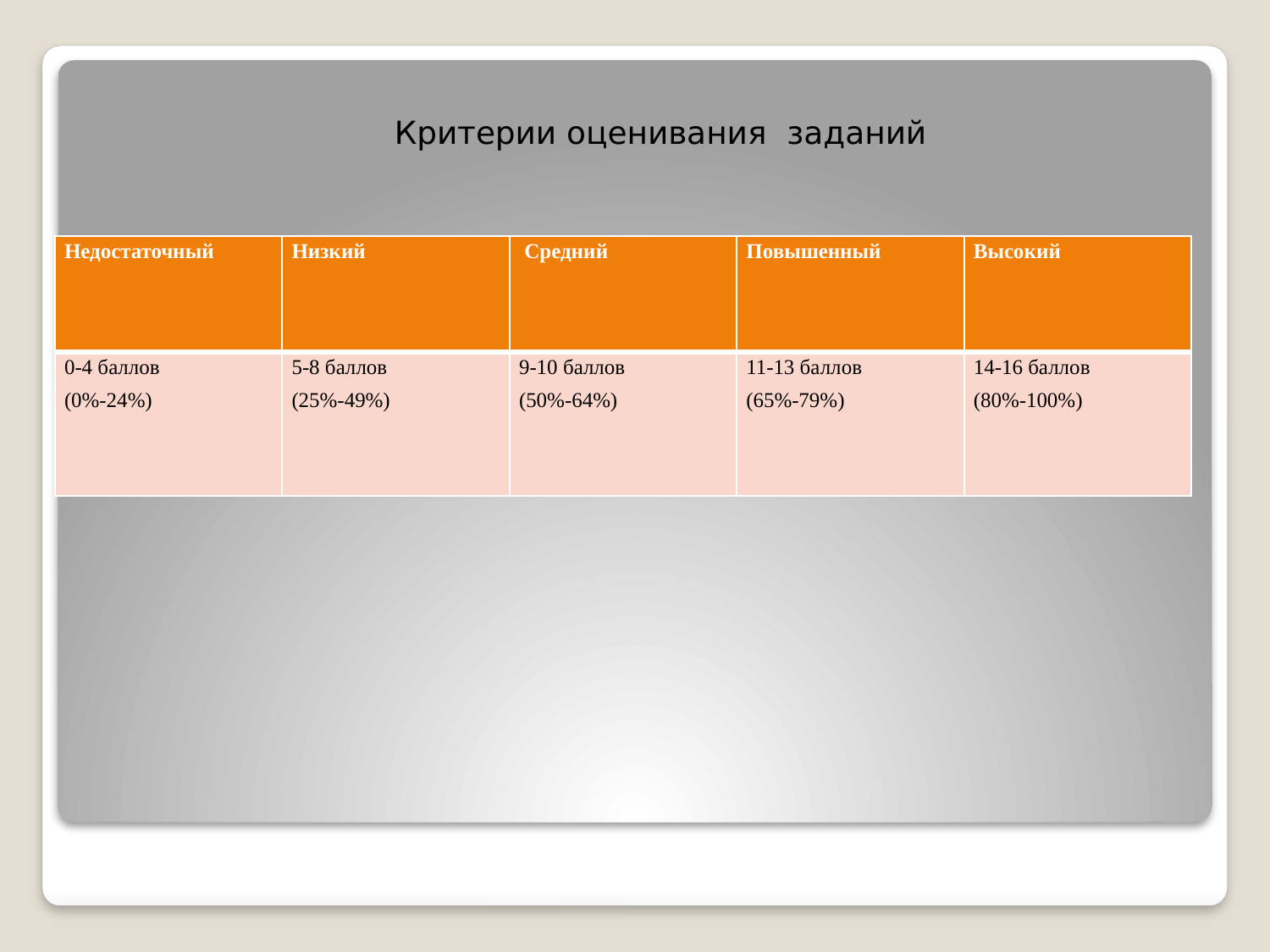

Критерии оценивания  заданий
| Недостаточный | Низкий | Средний | Повышенный | Высокий |
| --- | --- | --- | --- | --- |
| 0-4 баллов (0%-24%) | 5-8 баллов (25%-49%) | 9-10 баллов (50%-64%) | 11-13 баллов (65%-79%) | 14-16 баллов (80%-100%) |
#